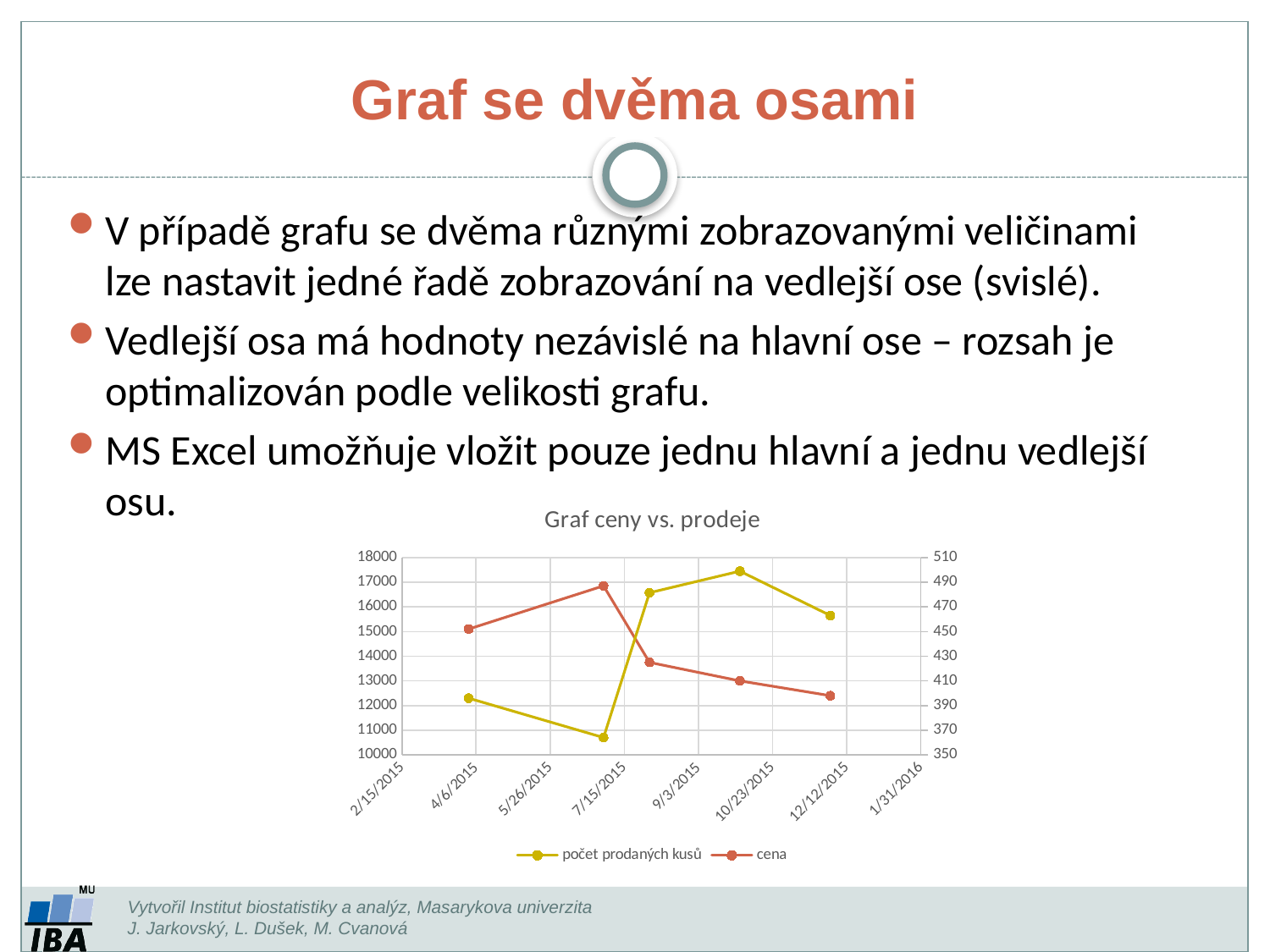

# Graf se dvěma osami
V případě grafu se dvěma různými zobrazovanými veličinami lze nastavit jedné řadě zobrazování na vedlejší ose (svislé).
Vedlejší osa má hodnoty nezávislé na hlavní ose – rozsah je optimalizován podle velikosti grafu.
MS Excel umožňuje vložit pouze jednu hlavní a jednu vedlejší osu.

### Chart: Graf ceny vs. prodeje

| Category | počet prodaných kusů | cena |
|---|---|---|
Vytvořil Institut biostatistiky a analýz, Masarykova univerzita
J. Jarkovský, L. Dušek, M. Cvanová